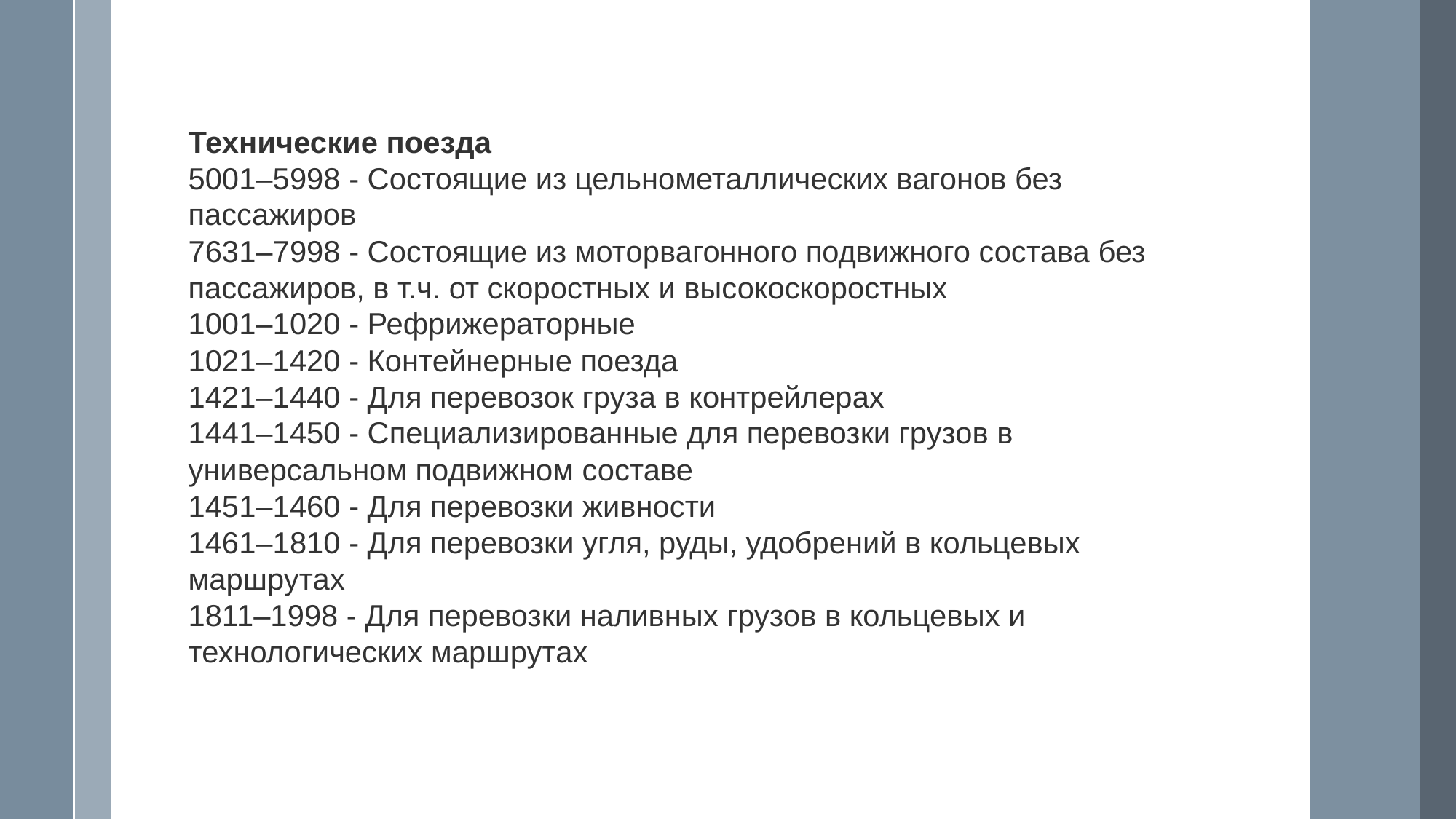

Технические поезда
5001–5998 - Состоящие из цельнометаллических вагонов без пассажиров
7631–7998 - Состоящие из моторвагонного подвижного состава без пассажиров, в т.ч. от скоростных и высокоскоростных
1001–1020 - Рефрижераторные
1021–1420 - Контейнерные поезда
1421–1440 - Для перевозок груза в контрейлерах
1441–1450 - Специализированные для перевозки грузов в универсальном подвижном составе
1451–1460 - Для перевозки живности
1461–1810 - Для перевозки угля, руды, удобрений в кольцевых маршрутах
1811–1998 - Для перевозки наливных грузов в кольцевых и технологических маршрутах